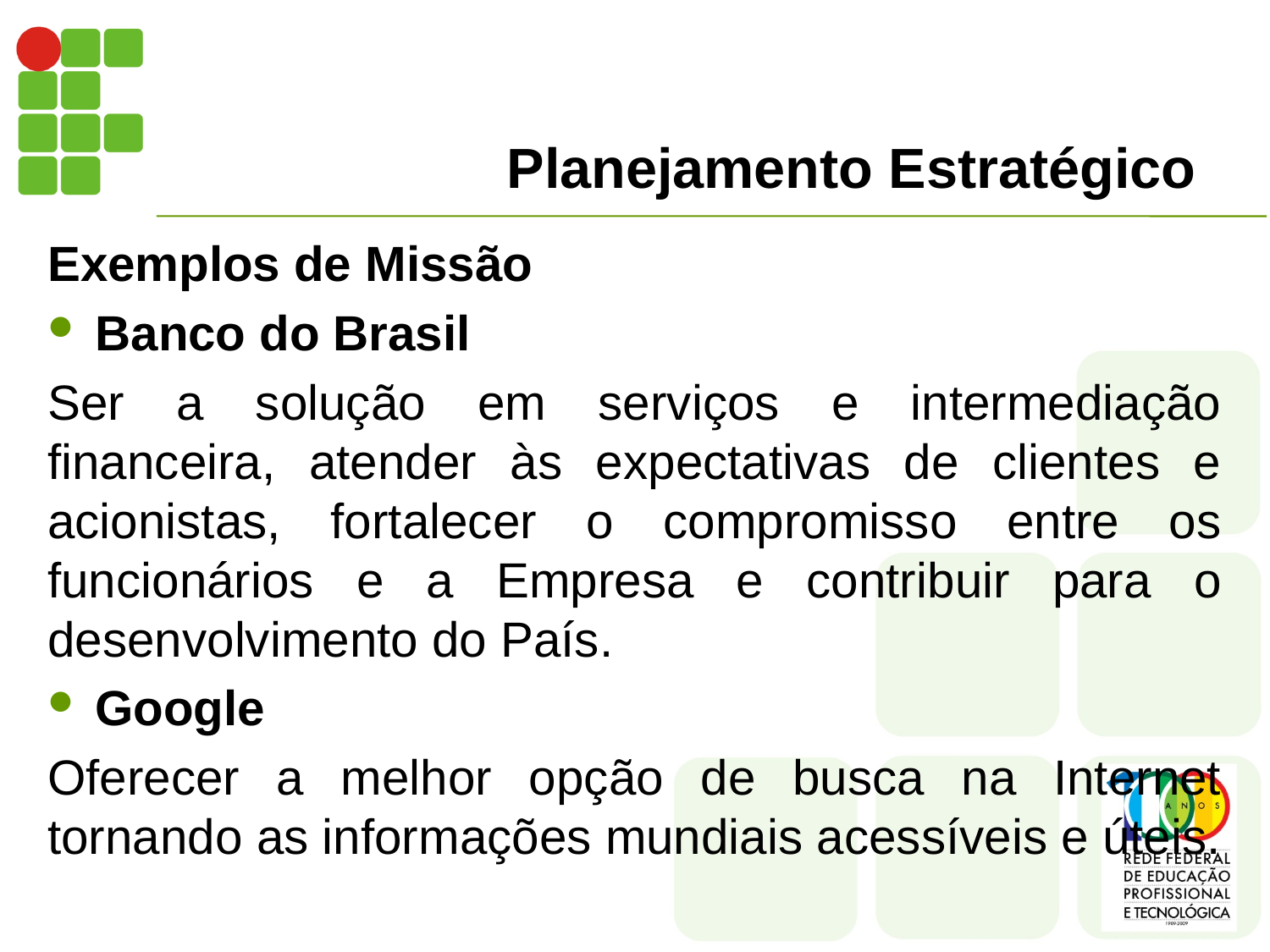

# Planejamento Estratégico
Exemplos de Missão
Banco do Brasil
Ser a solução em serviços e intermediação financeira, atender às expectativas de clientes e acionistas, fortalecer o compromisso entre os funcionários e a Empresa e contribuir para o desenvolvimento do País.
Google
Oferecer a melhor opção de busca na Internet tornando as informações mundiais acessíveis e úteis.